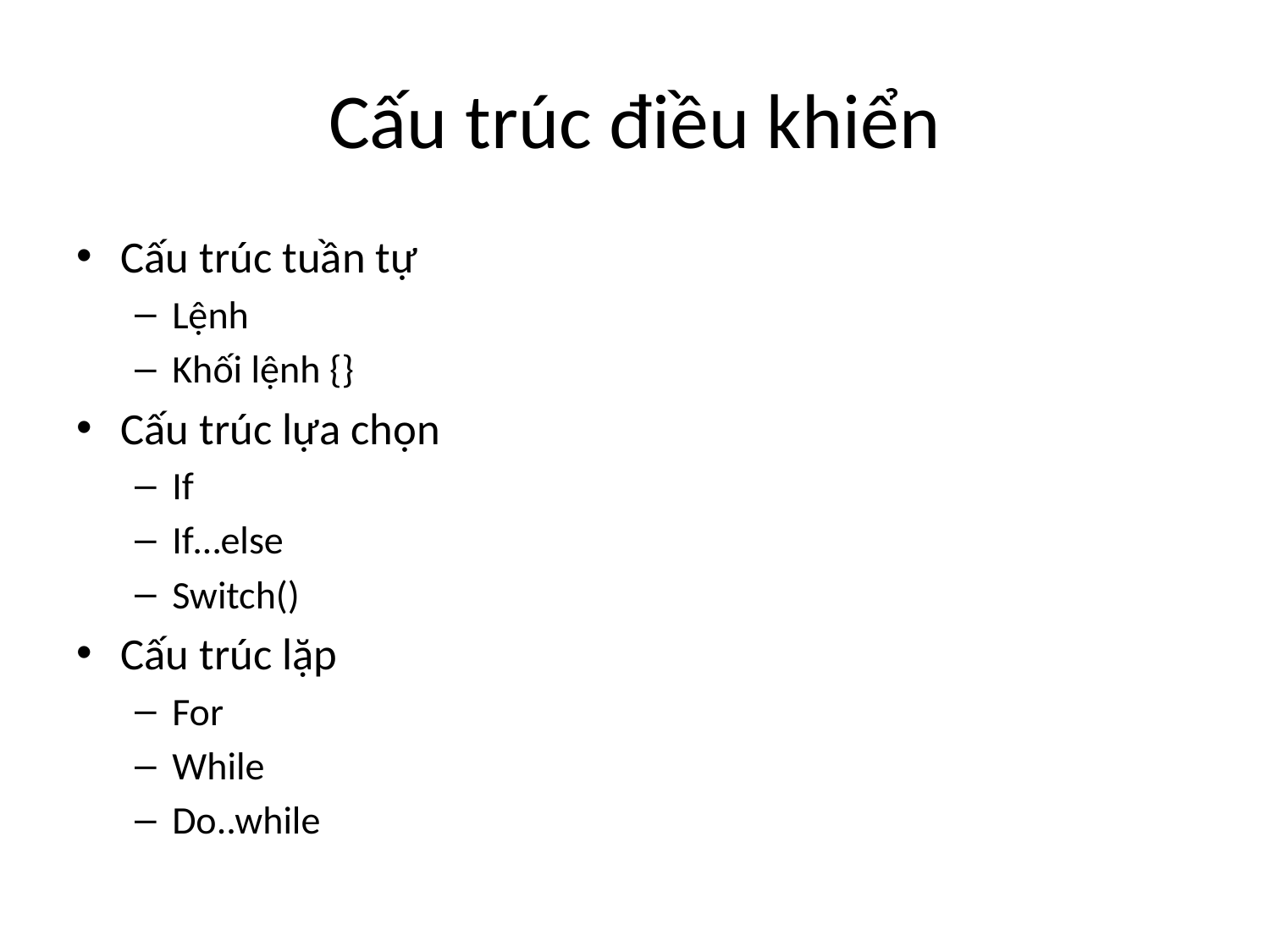

# Cấu trúc điều khiển
Cấu trúc tuần tự
Lệnh
Khối lệnh {}
Cấu trúc lựa chọn
If
If…else
Switch()
Cấu trúc lặp
For
While
Do..while